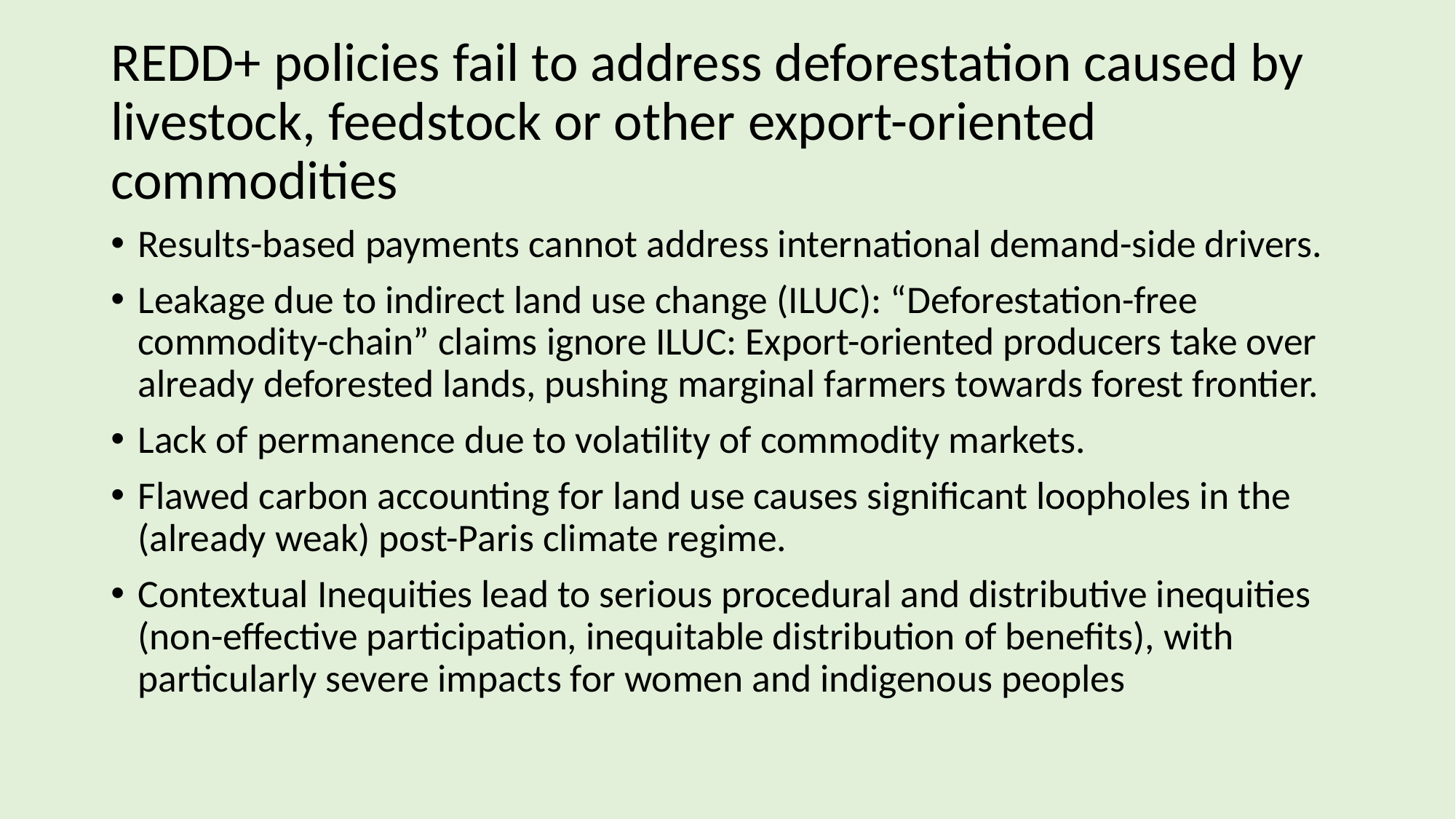

# REDD+ policies fail to address deforestation caused by livestock, feedstock or other export-oriented commodities
Results-based payments cannot address international demand-side drivers.
Leakage due to indirect land use change (ILUC): “Deforestation-free commodity-chain” claims ignore ILUC: Export-oriented producers take over already deforested lands, pushing marginal farmers towards forest frontier.
Lack of permanence due to volatility of commodity markets.
Flawed carbon accounting for land use causes significant loopholes in the (already weak) post-Paris climate regime.
Contextual Inequities lead to serious procedural and distributive inequities (non-effective participation, inequitable distribution of benefits), with particularly severe impacts for women and indigenous peoples